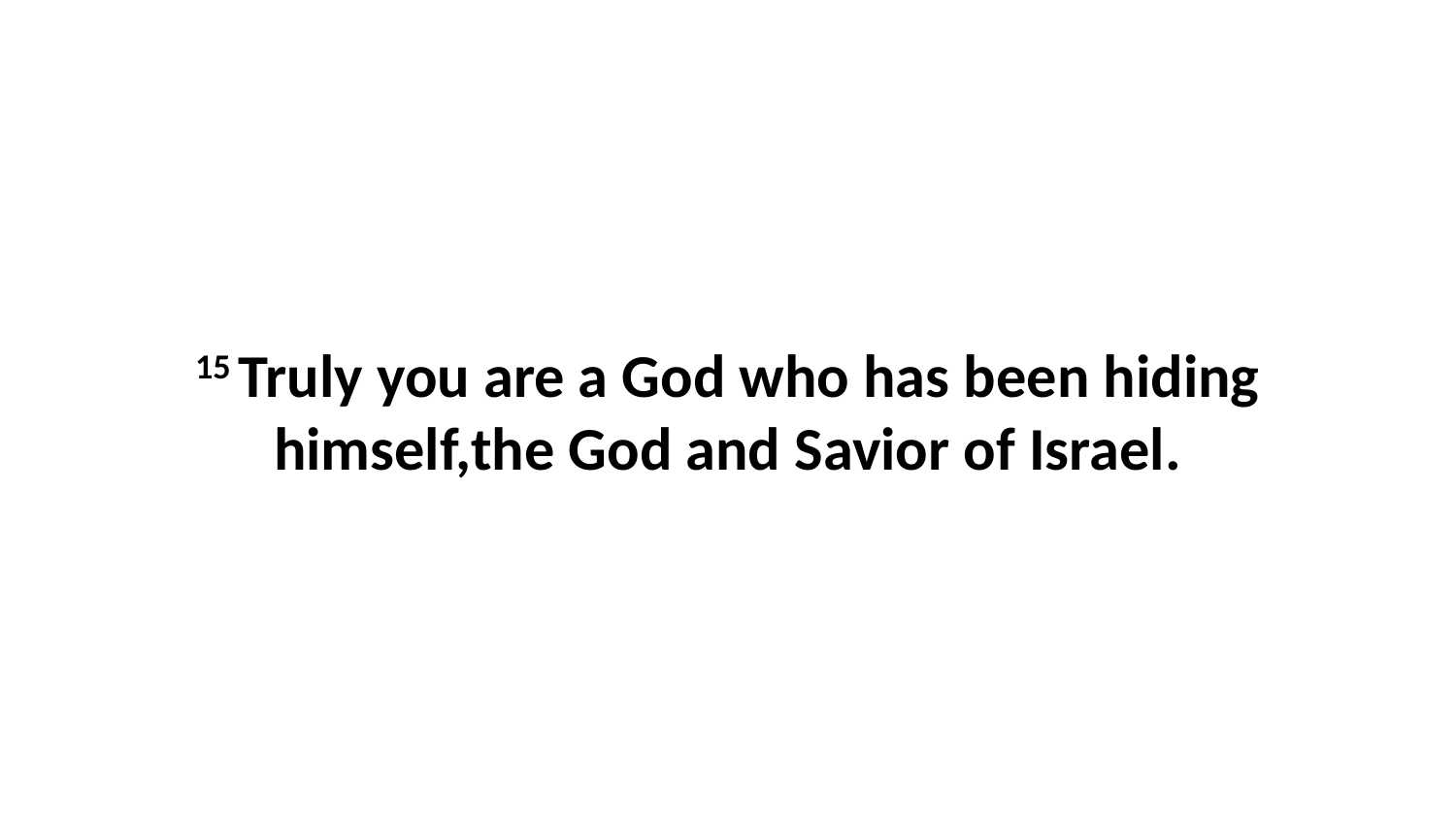

15 Truly you are a God who has been hiding himself,the God and Savior of Israel.